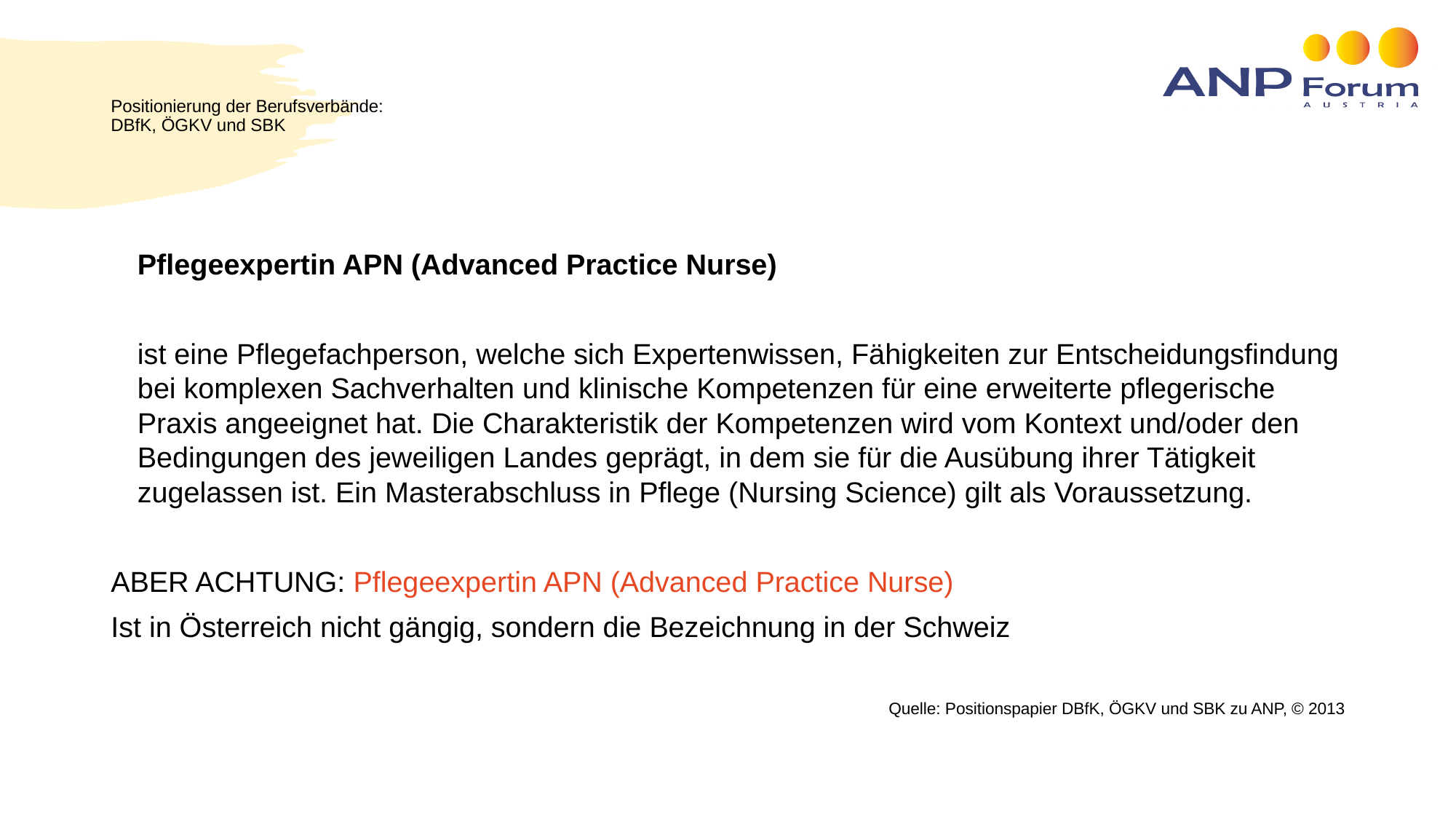

# Positionierung der Berufsverbände: DBfK, ÖGKV und SBK
	Pflegeexpertin APN (Advanced Practice Nurse)

	ist eine Pflegefachperson, welche sich Expertenwissen, Fähigkeiten zur Entscheidungsfindung bei komplexen Sachverhalten und klinische Kompetenzen für eine erweiterte pflegerische Praxis angeeignet hat. Die Charakteristik der Kompetenzen wird vom Kontext und/oder den Bedingungen des jeweiligen Landes geprägt, in dem sie für die Ausübung ihrer Tätigkeit zugelassen ist. Ein Masterabschluss in Pflege (Nursing Science) gilt als Voraussetzung.

ABER ACHTUNG: Pflegeexpertin APN (Advanced Practice Nurse)
Ist in Österreich nicht gängig, sondern die Bezeichnung in der Schweiz

Quelle: Positionspapier DBfK, ÖGKV und SBK zu ANP, © 2013